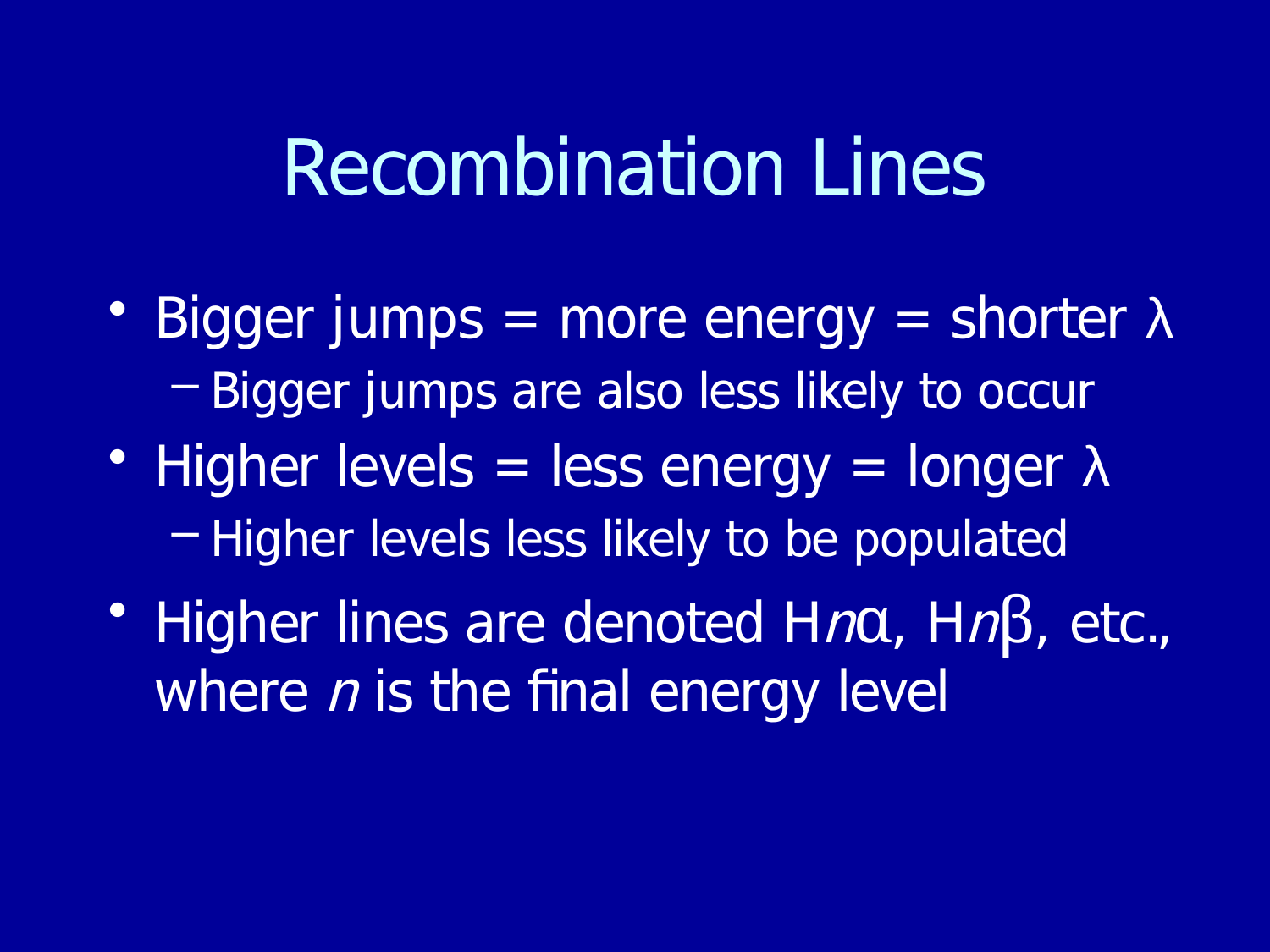

# Recombination Lines
Bigger jumps = more energy = shorter λ
Bigger jumps are also less likely to occur
Higher levels = less energy = longer λ
Higher levels less likely to be populated
Higher lines are denoted Hnα, Hnβ, etc., where n is the final energy level